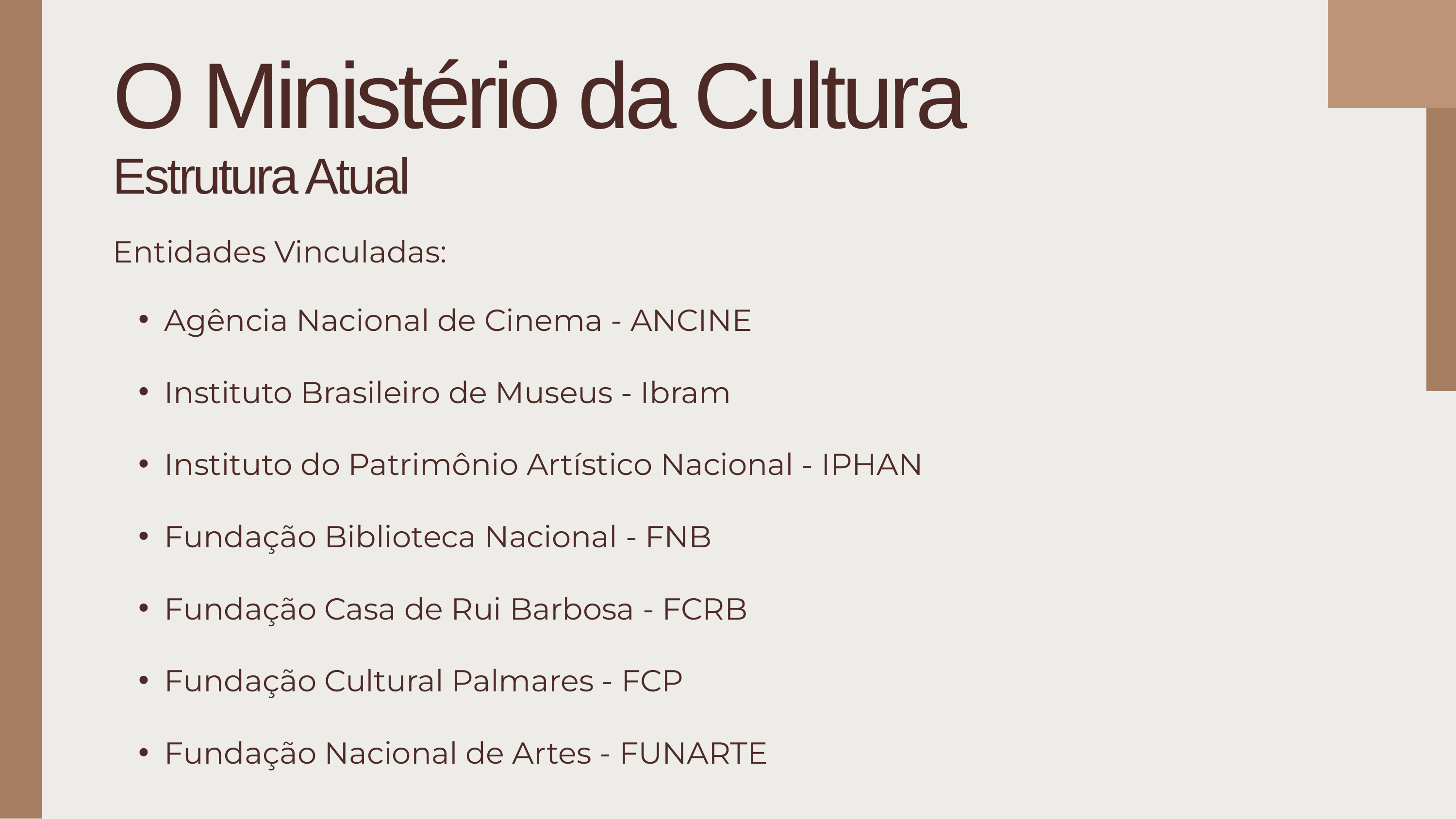

O Ministério da Cultura
Estrutura Atual
Entidades Vinculadas:
Agência Nacional de Cinema - ANCINE
Instituto Brasileiro de Museus - Ibram
Instituto do Patrimônio Artístico Nacional - IPHAN
Fundação Biblioteca Nacional - FNB
Fundação Casa de Rui Barbosa - FCRB
Fundação Cultural Palmares - FCP
Fundação Nacional de Artes - FUNARTE